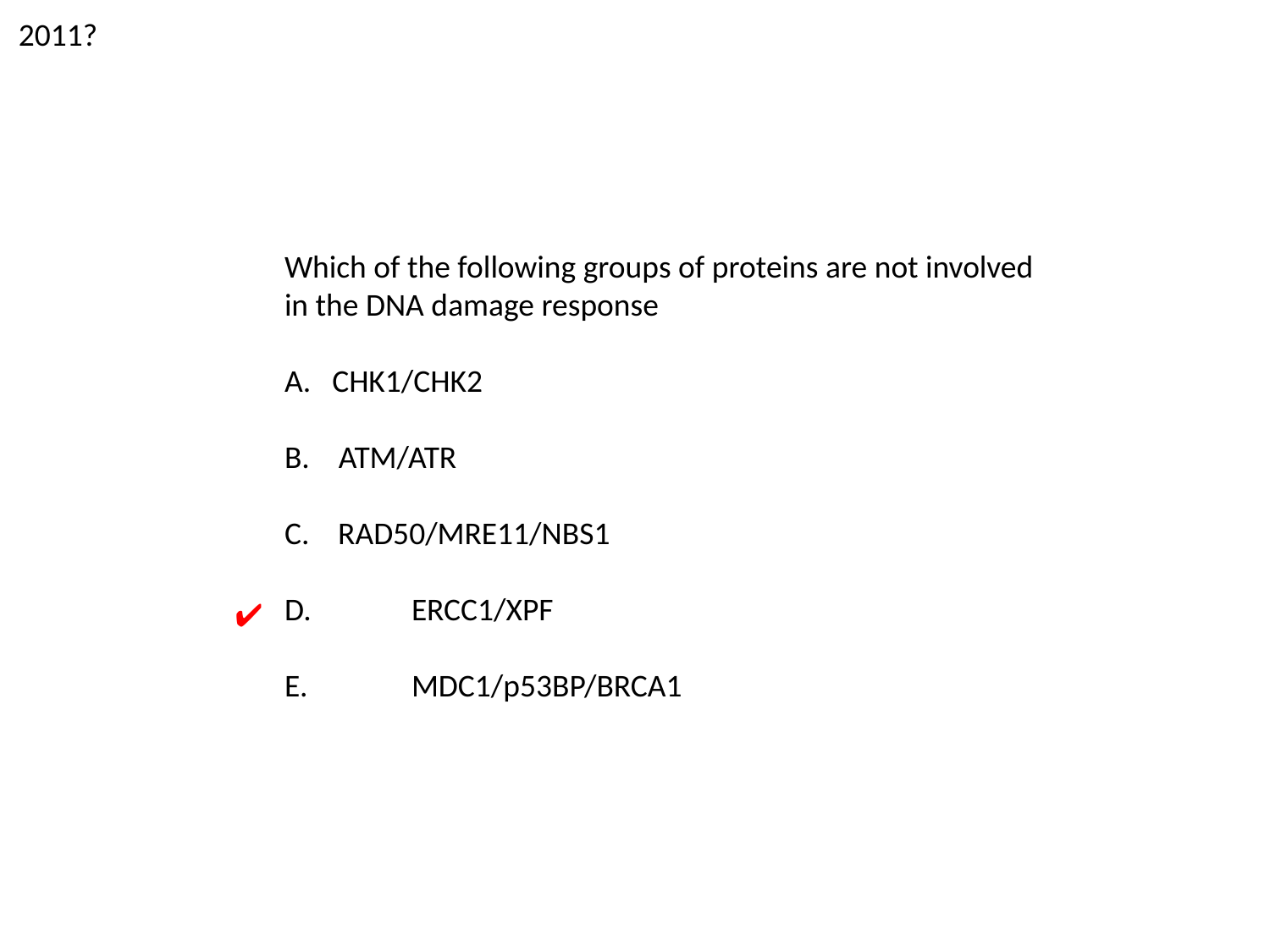

2011?
Which of the following groups of proteins are not involved in the DNA damage response

CHK1/CHK2

B.    ATM/ATR

C.    RAD50/MRE11/NBS1

D.	ERCC1/XPF

E.  	MDC1/p53BP/BRCA1
✔